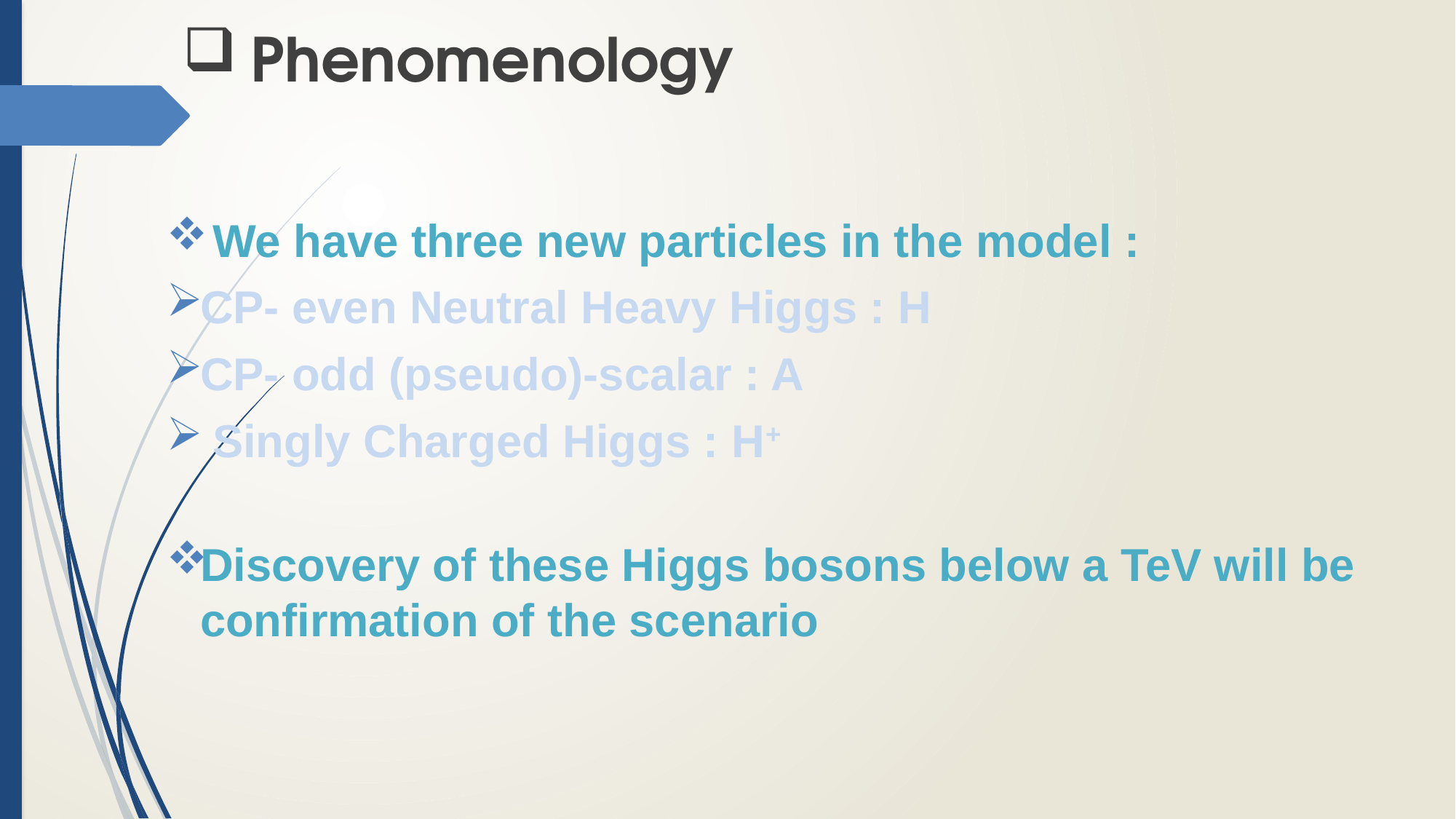

# Phenomenology
 We have three new particles in the model :
CP- even Neutral Heavy Higgs : H
CP- odd (pseudo)-scalar : A
 Singly Charged Higgs : H+

Discovery of these Higgs bosons below a TeV will be confirmation of the scenario